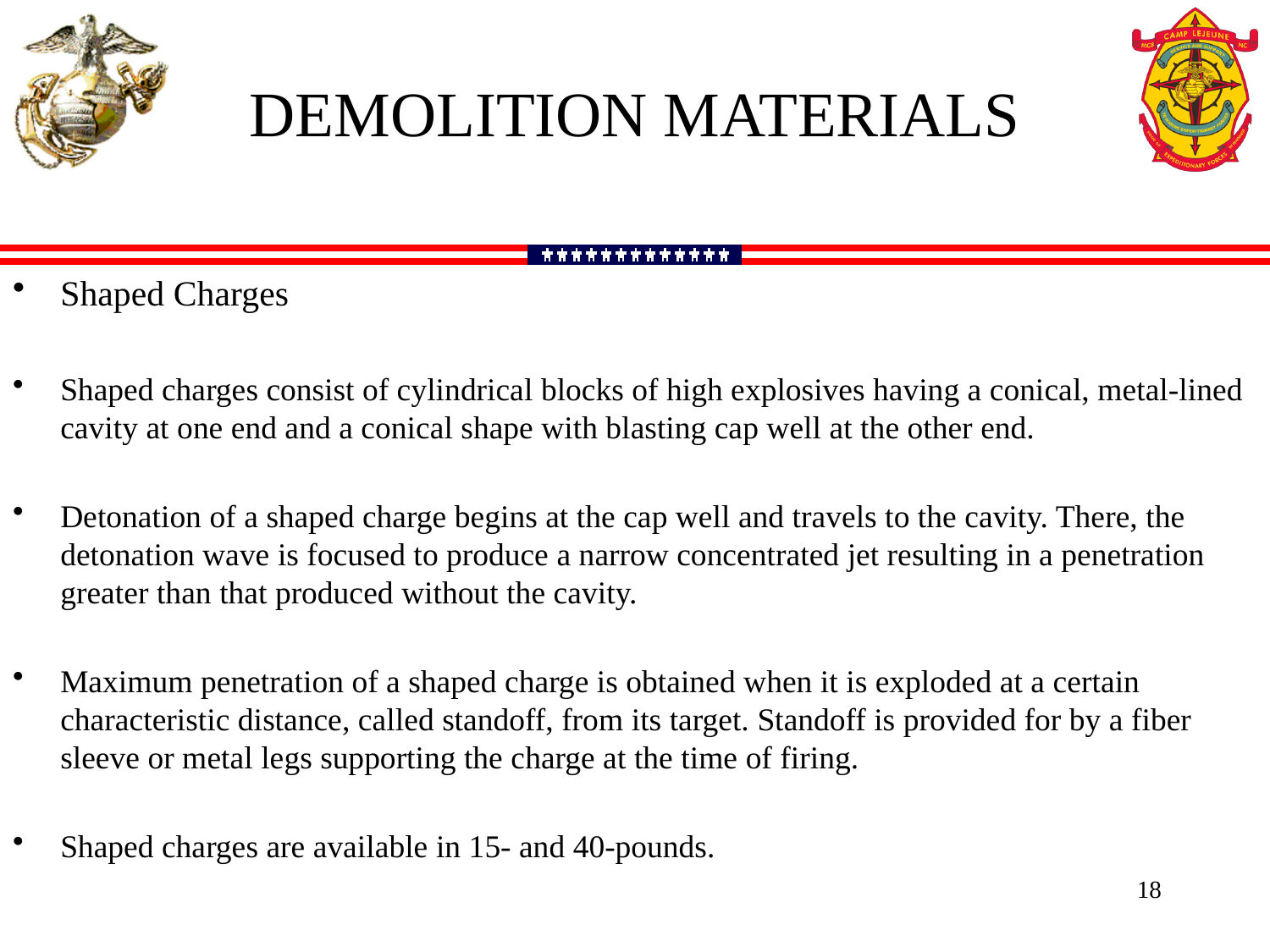

DEMOLITION MATERIALS
Shaped Charges

Shaped charges consist of cylindrical blocks of high explosives having a conical, metal-lined cavity at one end and a conical shape with blasting cap well at the other end.

Detonation of a shaped charge begins at the cap well and travels to the cavity. There, the detonation wave is focused to produce a narrow concentrated jet resulting in a penetration greater than that produced without the cavity.

Maximum penetration of a shaped charge is obtained when it is exploded at a certain characteristic distance, called standoff, from its target. Standoff is provided for by a fiber sleeve or metal legs supporting the charge at the time of firing.

Shaped charges are available in 15- and 40-pounds.

18